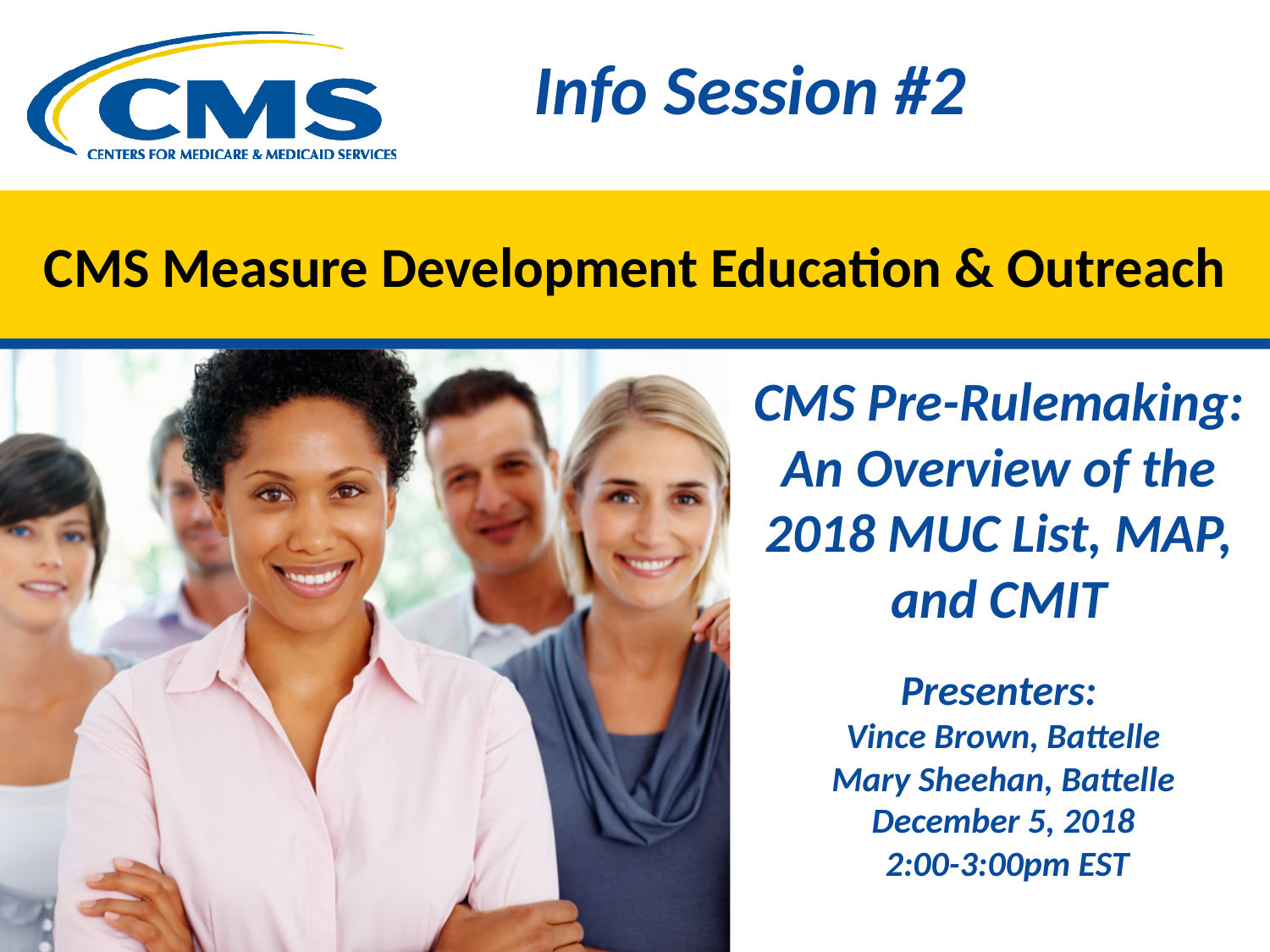

Info Session #2
# CMS Measure Development Education & Outreach
CMS Pre-Rulemaking: An Overview of the 2018 MUC List, MAP, and CMIT
Presenters:
Vince Brown, Battelle
Mary Sheehan, Battelle
December 5, 2018
 2:00-3:00pm EST